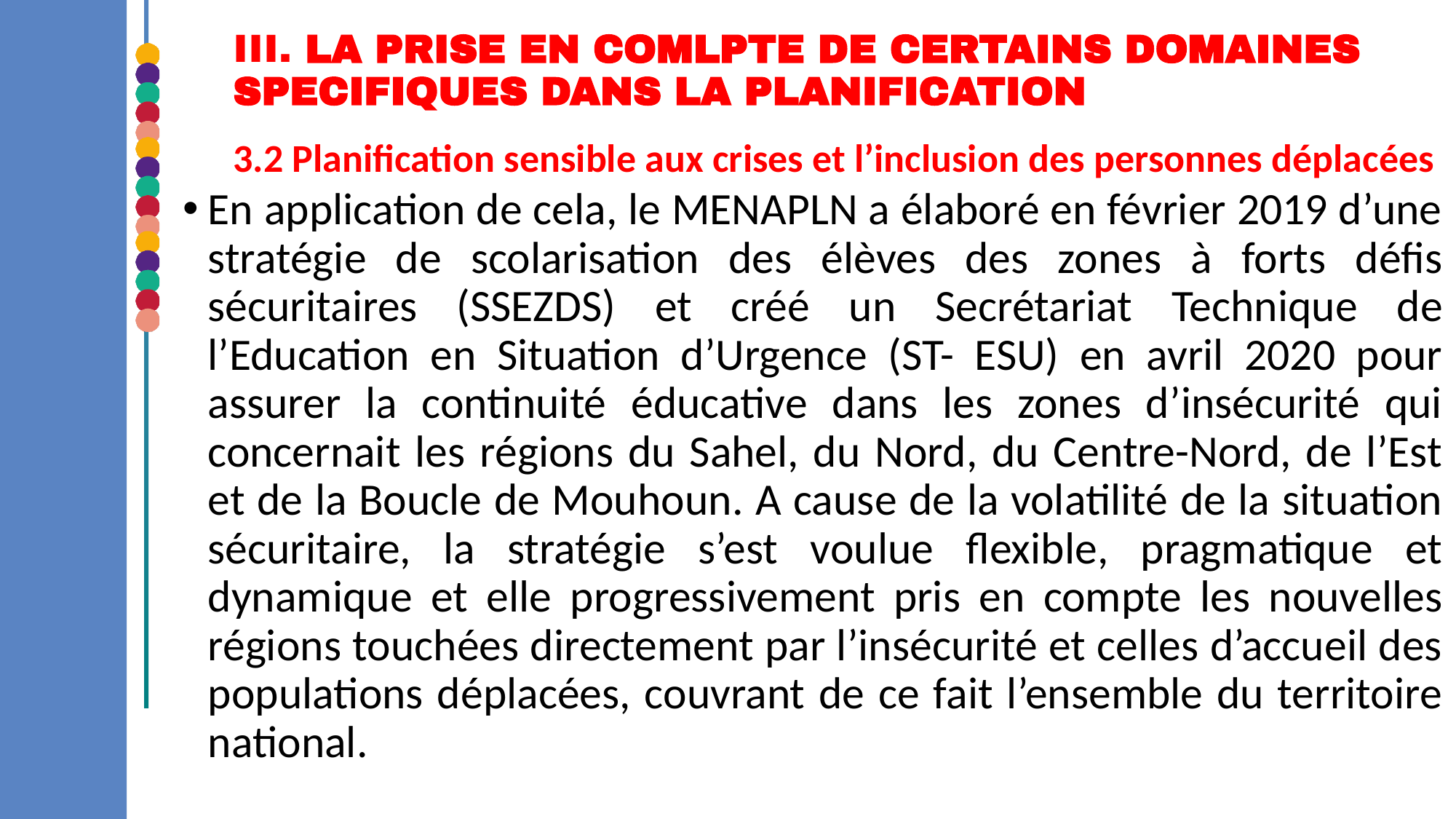

III. LA PRISE EN COMLPTE DE CERTAINS DOMAINES SPECIFIQUES DANS LA PLANIFICATION

3.2 Planification sensible aux crises et l’inclusion des personnes déplacées
En application de cela, le MENAPLN a élaboré en février 2019 d’une stratégie de scolarisation des élèves des zones à forts défis sécuritaires (SSEZDS) et créé un Secrétariat Technique de l’Education en Situation d’Urgence (ST- ESU) en avril 2020 pour assurer la continuité éducative dans les zones d’insécurité qui concernait les régions du Sahel, du Nord, du Centre-Nord, de l’Est et de la Boucle de Mouhoun. A cause de la volatilité de la situation sécuritaire, la stratégie s’est voulue flexible, pragmatique et dynamique et elle progressivement pris en compte les nouvelles régions touchées directement par l’insécurité et celles d’accueil des populations déplacées, couvrant de ce fait l’ensemble du territoire national.